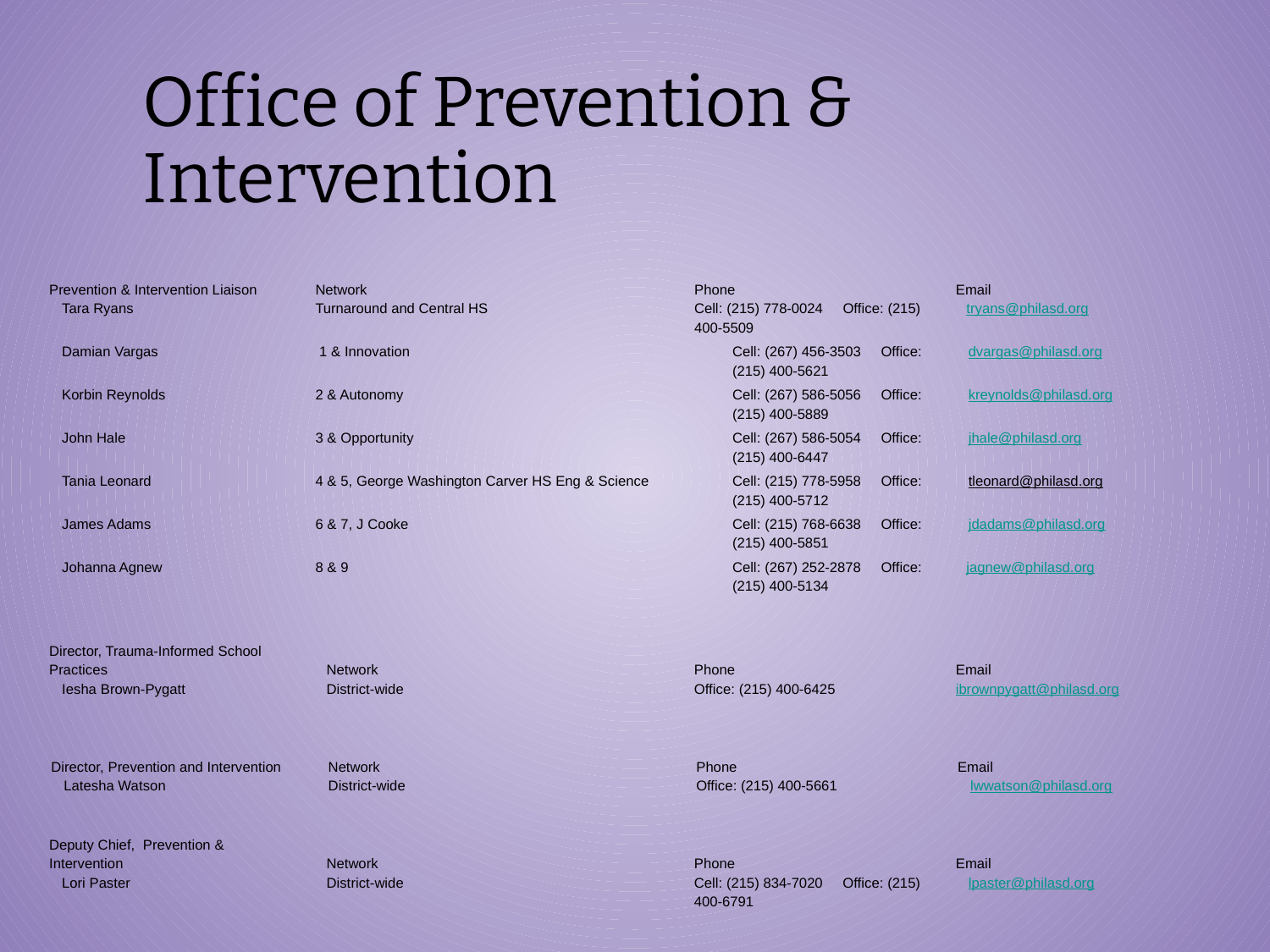

# Office of Prevention & Intervention
| Prevention & Intervention Liaison | Network | Phone | Email |
| --- | --- | --- | --- |
| Tara Ryans | Turnaround and Central HS | Cell: (215) 778-0024 Office: (215) 400-5509 | tryans@philasd.org |
| Damian Vargas | 1 & Innovation | Cell: (267) 456-3503 Office: (215) 400-5621 | dvargas@philasd.org |
| Korbin Reynolds | 2 & Autonomy | Cell: (267) 586-5056 Office: (215) 400-5889 | kreynolds@philasd.org |
| John Hale | 3 & Opportunity | Cell: (267) 586-5054 Office: (215) 400-6447 | jhale@philasd.org |
| Tania Leonard | 4 & 5, George Washington Carver HS Eng & Science | Cell: (215) 778-5958 Office: (215) 400-5712 | tleonard@philasd.org |
| James Adams | 6 & 7, J Cooke | Cell: (215) 768-6638 Office: (215) 400-5851 | jdadams@philasd.org |
| Johanna Agnew | 8 & 9 | Cell: (267) 252-2878 Office: (215) 400-5134 | jagnew@philasd.org |
| Director, Trauma-Informed School Practices | Network | Phone | Email |
| --- | --- | --- | --- |
| Iesha Brown-Pygatt | District-wide | Office: (215) 400-6425 | ibrownpygatt@philasd.org |
| Director, Prevention and Intervention | Network | Phone | Email |
| --- | --- | --- | --- |
| Latesha Watson | District-wide | Office: (215) 400-5661 | lwwatson@philasd.org |
| Deputy Chief, Prevention & Intervention | Network | Phone | Email |
| --- | --- | --- | --- |
| Lori Paster | District-wide | Cell: (215) 834-7020 Office: (215) 400-6791 | lpaster@philasd.org |